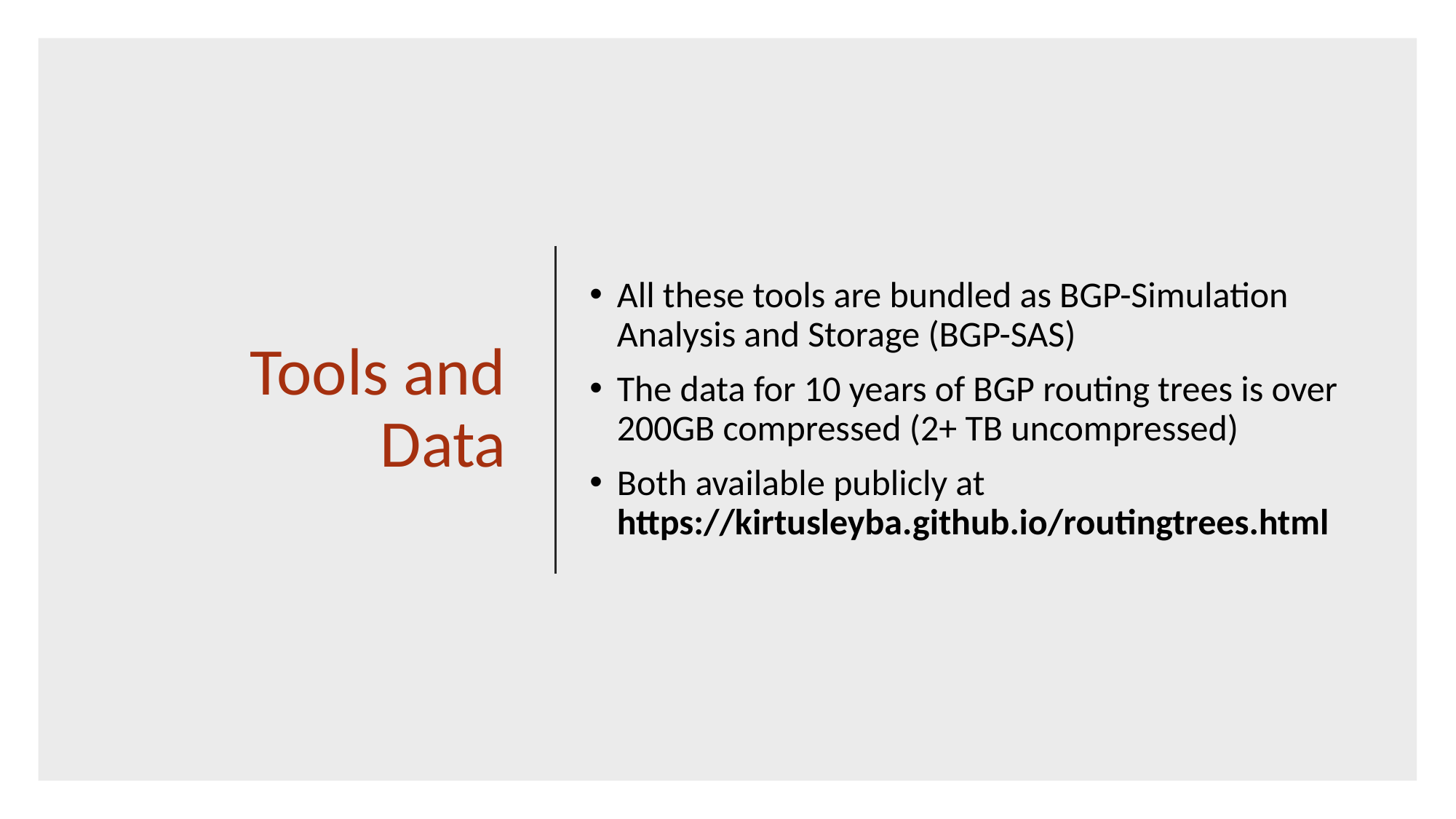

# Tools and Data
All these tools are bundled as BGP-Simulation Analysis and Storage (BGP-SAS)
The data for 10 years of BGP routing trees is over 200GB compressed (2+ TB uncompressed)
Both available publicly at https://kirtusleyba.github.io/routingtrees.html